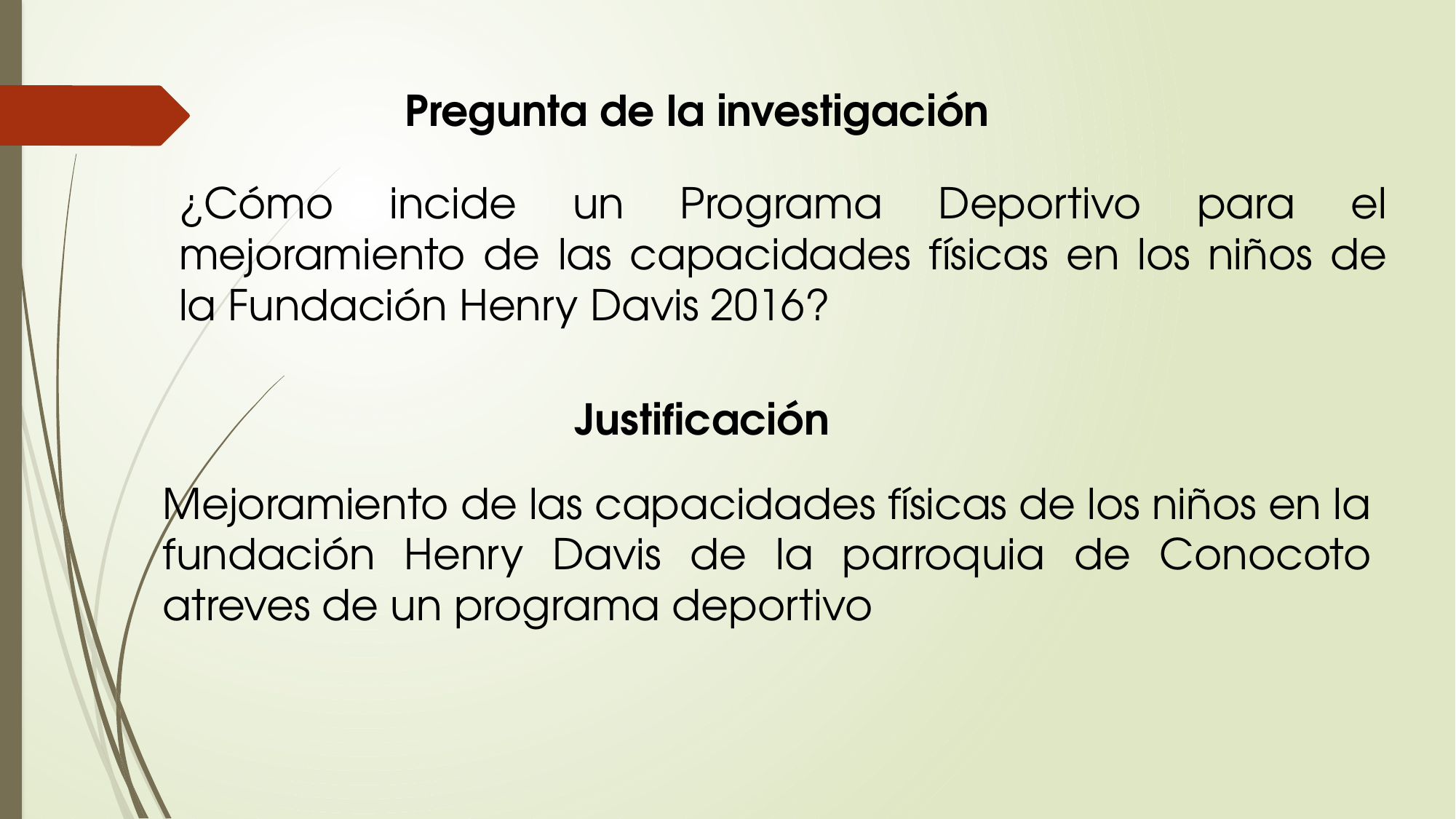

Pregunta de la investigación

¿Cómo incide un Programa Deportivo para el mejoramiento de las capacidades físicas en los niños de la Fundación Henry Davis 2016?
Justificación
Mejoramiento de las capacidades físicas de los niños en la fundación Henry Davis de la parroquia de Conocoto atreves de un programa deportivo